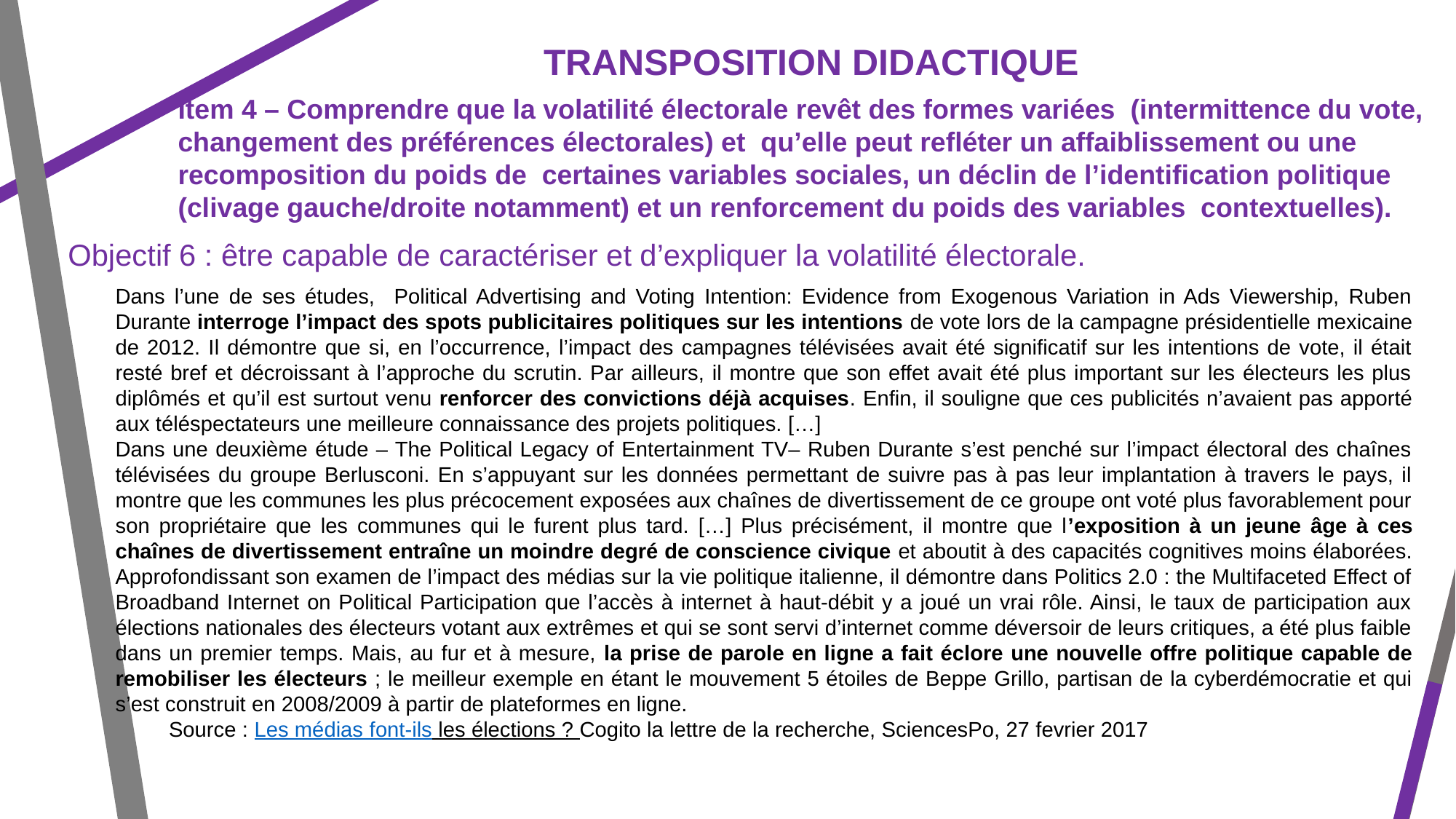

TRANSPOSITION DIDACTIQUE
Item 4 – Comprendre que la volatilité électorale revêt des formes variées  (intermittence du vote, changement des préférences électorales) et  qu’elle peut refléter un affaiblissement ou une recomposition du poids de  certaines variables sociales, un déclin de l’identification politique (clivage gauche/droite notamment) et un renforcement du poids des variables  contextuelles).
Objectif 6 : être capable de caractériser et d’expliquer la volatilité électorale.
Dans l’une de ses études,  Political Advertising and Voting Intention: Evidence from Exogenous Variation in Ads Viewership, Ruben Durante interroge l’impact des spots publicitaires politiques sur les intentions de vote lors de la campagne présidentielle mexicaine de 2012. Il démontre que si, en l’occurrence, l’impact des campagnes télévisées avait été significatif sur les intentions de vote, il était resté bref et décroissant à l’approche du scrutin. Par ailleurs, il montre que son effet avait été plus important sur les électeurs les plus diplômés et qu’il est surtout venu renforcer des convictions déjà acquises. Enfin, il souligne que ces publicités n’avaient pas apporté aux téléspectateurs une meilleure connaissance des projets politiques. […]
Dans une deuxième étude – The Political Legacy of Entertainment TV– Ruben Durante s’est penché sur l’impact électoral des chaînes télévisées du groupe Berlusconi. En s’appuyant sur les données permettant de suivre pas à pas leur implantation à travers le pays, il montre que les communes les plus précocement exposées aux chaînes de divertissement de ce groupe ont voté plus favorablement pour son propriétaire que les communes qui le furent plus tard. […] Plus précisément, il montre que l’exposition à un jeune âge à ces chaînes de divertissement entraîne un moindre degré de conscience civique et aboutit à des capacités cognitives moins élaborées. Approfondissant son examen de l’impact des médias sur la vie politique italienne, il démontre dans Politics 2.0 : the Multifaceted Effect of Broadband Internet on Political Participation que l’accès à internet à haut-débit y a joué un vrai rôle. Ainsi, le taux de participation aux élections nationales des électeurs votant aux extrêmes et qui se sont servi d’internet comme déversoir de leurs critiques, a été plus faible dans un premier temps. Mais, au fur et à mesure, la prise de parole en ligne a fait éclore une nouvelle offre politique capable de remobiliser les électeurs ; le meilleur exemple en étant le mouvement 5 étoiles de Beppe Grillo, partisan de la cyberdémocratie et qui s’est construit en 2008/2009 à partir de plateformes en ligne.
Source : Les médias font-ils les élections ? Cogito la lettre de la recherche, SciencesPo, 27 fevrier 2017